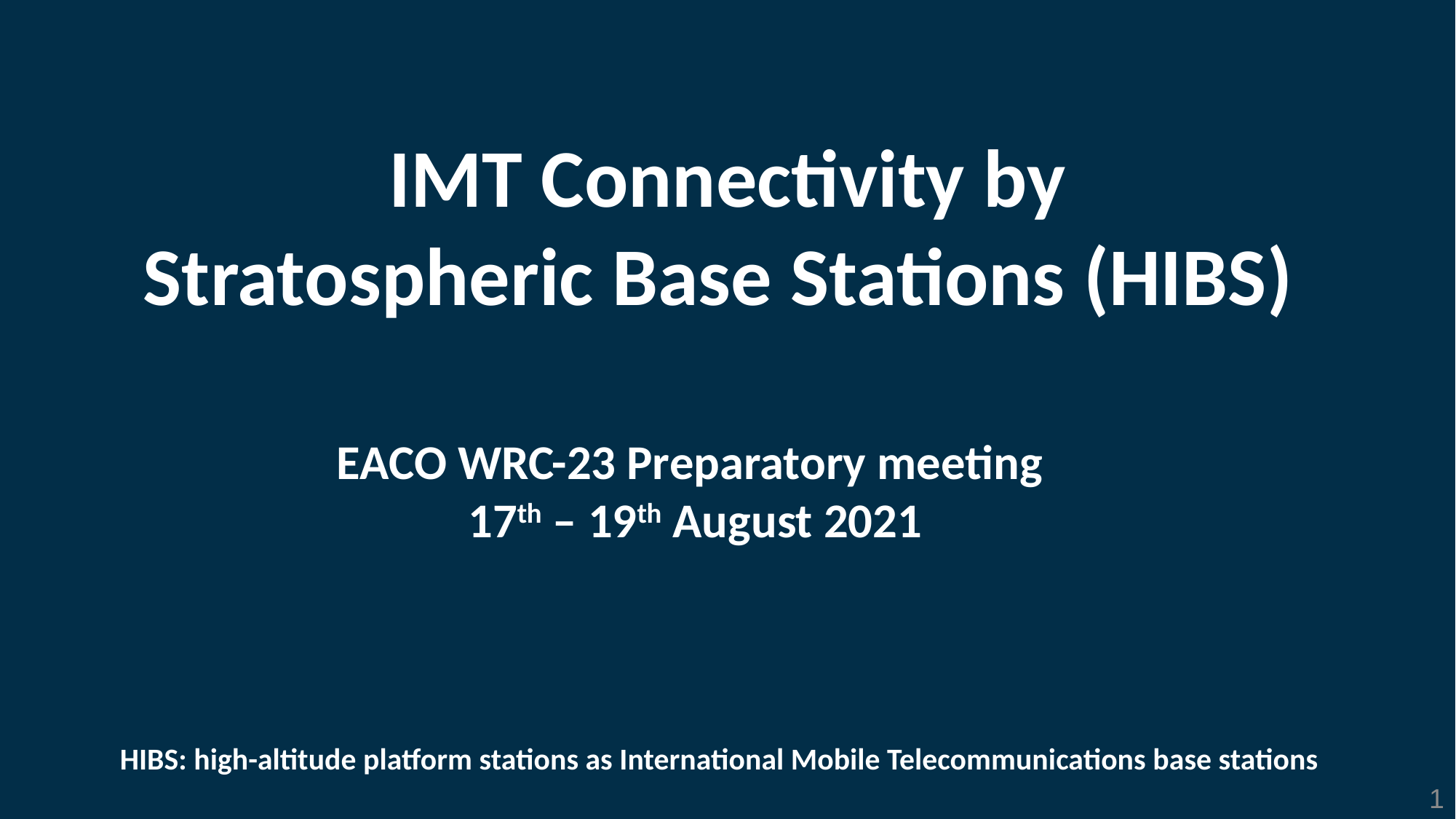

IMT Connectivity by
Stratospheric Base Stations (HIBS)
EACO WRC-23 Preparatory meeting
17th – 19th August 2021
HIBS: high-altitude platform stations as International Mobile Telecommunications base stations